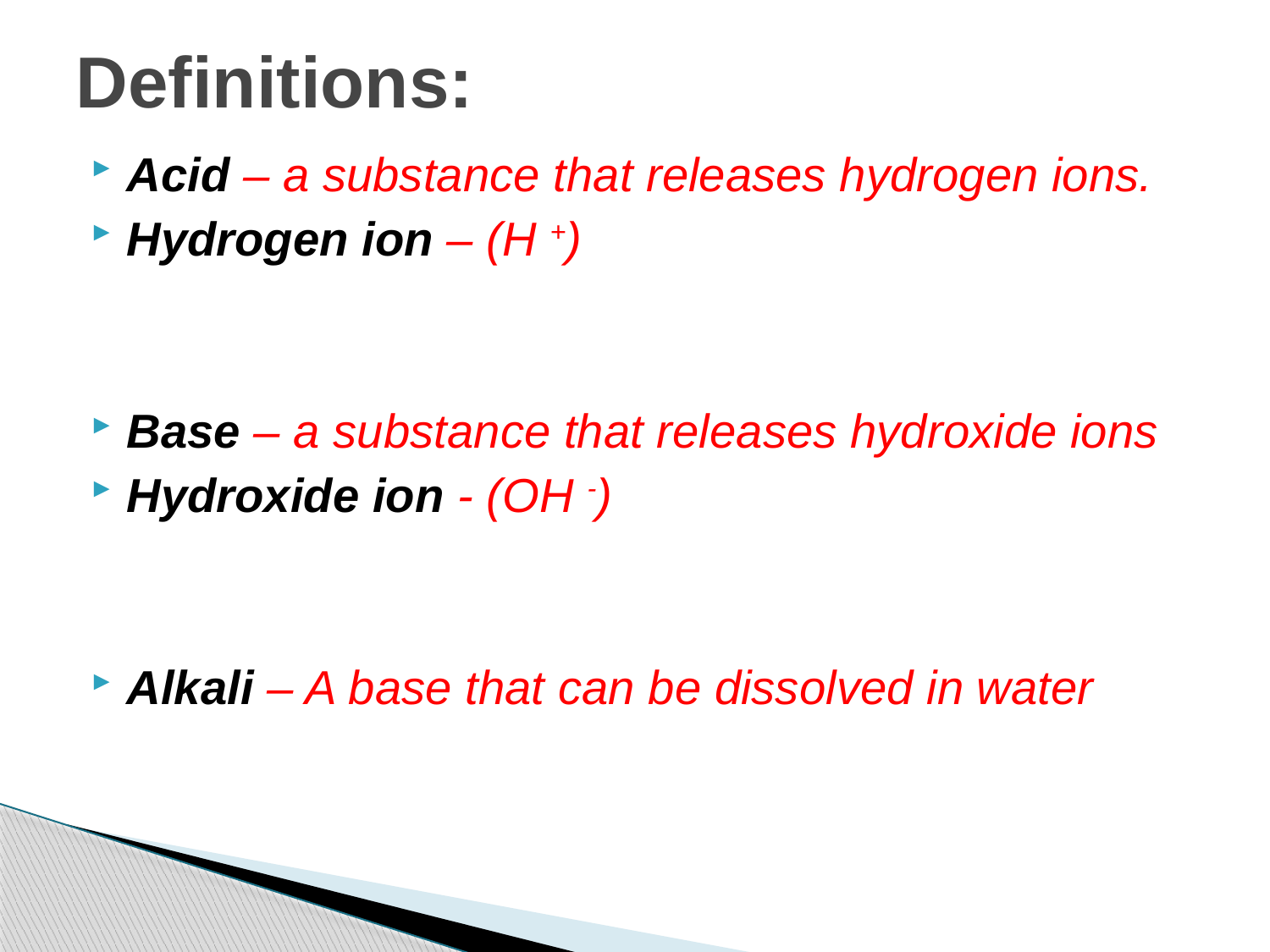

# Definitions:
Acid – a substance that releases hydrogen ions.
Hydrogen ion – (H +)

Base – a substance that releases hydroxide ions
Hydroxide ion - (OH -)

Alkali – A base that can be dissolved in water